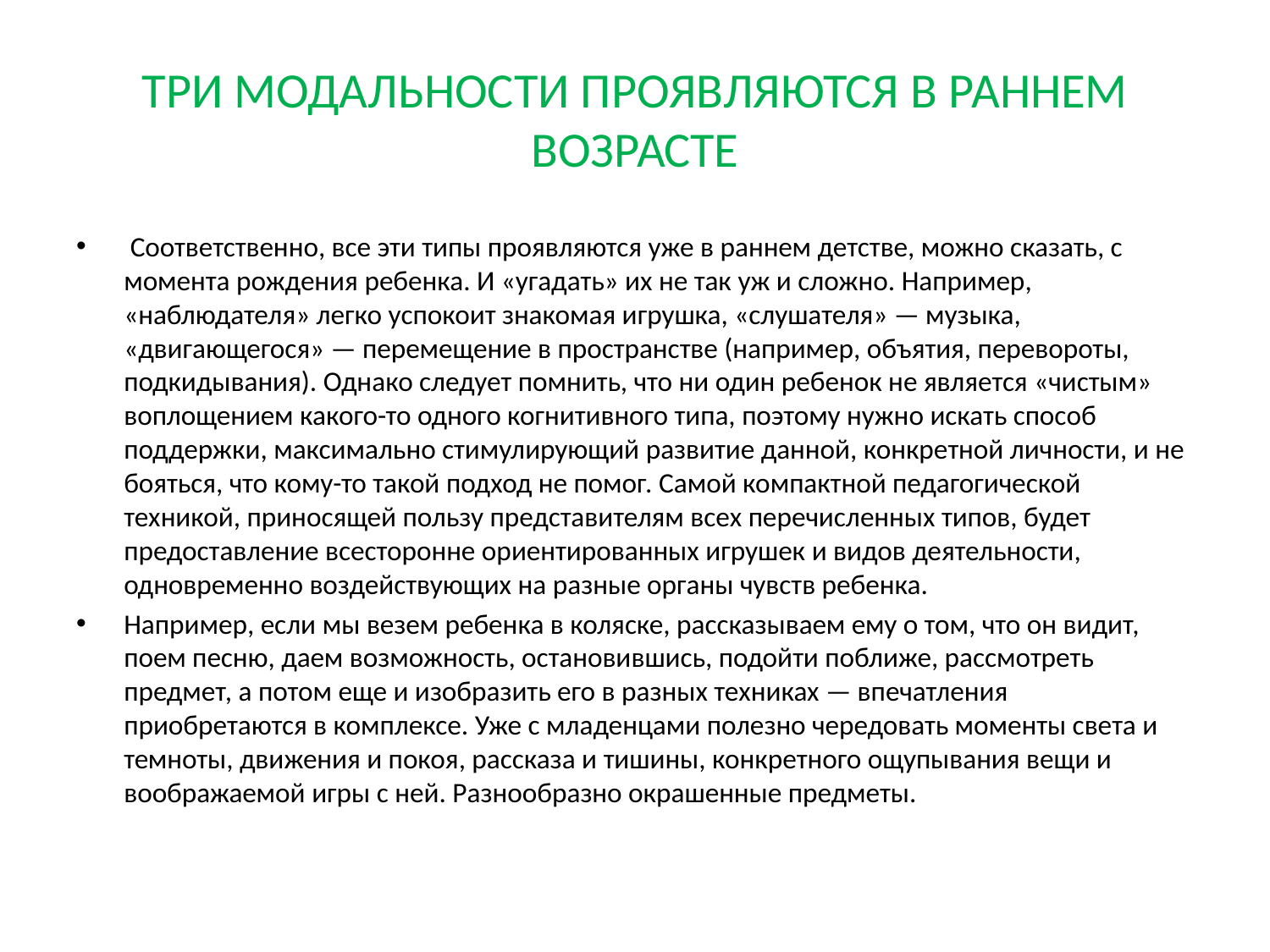

# ТРИ МОДАЛЬНОСТИ ПРОЯВЛЯЮТСЯ В РАННЕМ ВОЗРАСТЕ
 Соответственно, все эти типы проявляются уже в раннем детстве, можно сказать, с момента рождения ребенка. И «угадать» их не так уж и сложно. Например, «наблюдателя» легко успокоит знакомая игрушка, «слушателя» — музыка, «двигающегося» — перемещение в пространстве (например, объятия, перевороты, подкидывания). Однако следует помнить, что ни один ребенок не является «чистым» воплощением какого-то одного когнитивного типа, поэтому нужно искать способ поддержки, максимально стимулирующий развитие данной, конкретной личности, и не бояться, что кому-то такой подход не помог. Самой компактной педагогической техникой, приносящей пользу представителям всех перечисленных типов, будет предоставление всесторонне ориентированных игрушек и видов деятельности, одновременно воздействующих на разные органы чувств ребенка.
Например, если мы везем ребенка в коляске, рассказываем ему о том, что он видит, поем песню, даем возможность, остановившись, подойти поближе, рассмотреть предмет, а потом еще и изобразить его в разных техниках — впечатления приобретаются в комплексе. Уже с младенцами полезно чередовать моменты света и  темноты, движения и покоя, рассказа и тишины, конкретного ощупывания вещи и воображаемой игры с ней. Разнообразно окрашенные предметы.